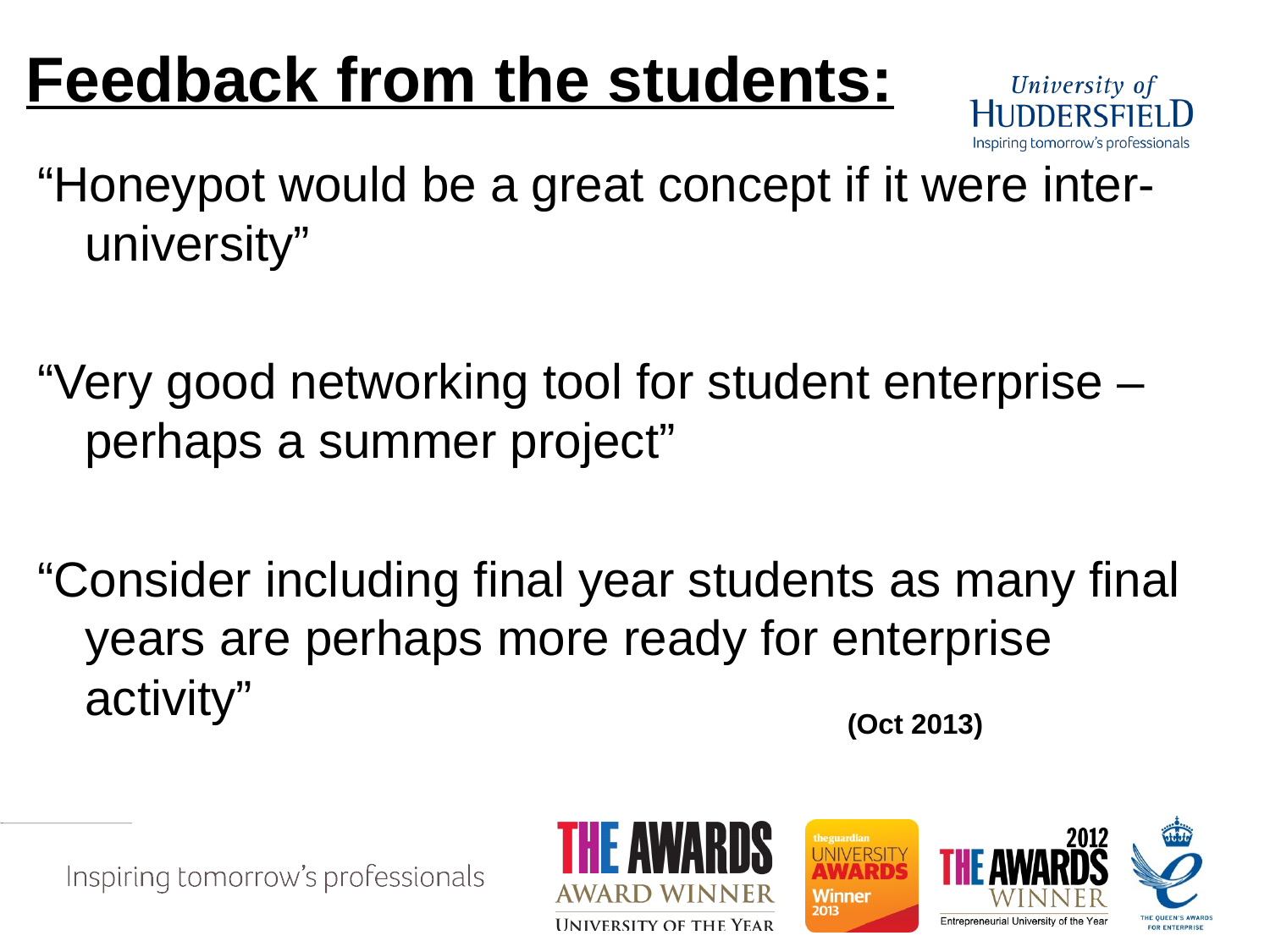

Feedback from the students:
“Honeypot would be a great concept if it were inter-university”

“Very good networking tool for student enterprise – perhaps a summer project”

“Consider including final year students as many final years are perhaps more ready for enterprise activity”

(Oct 2013)